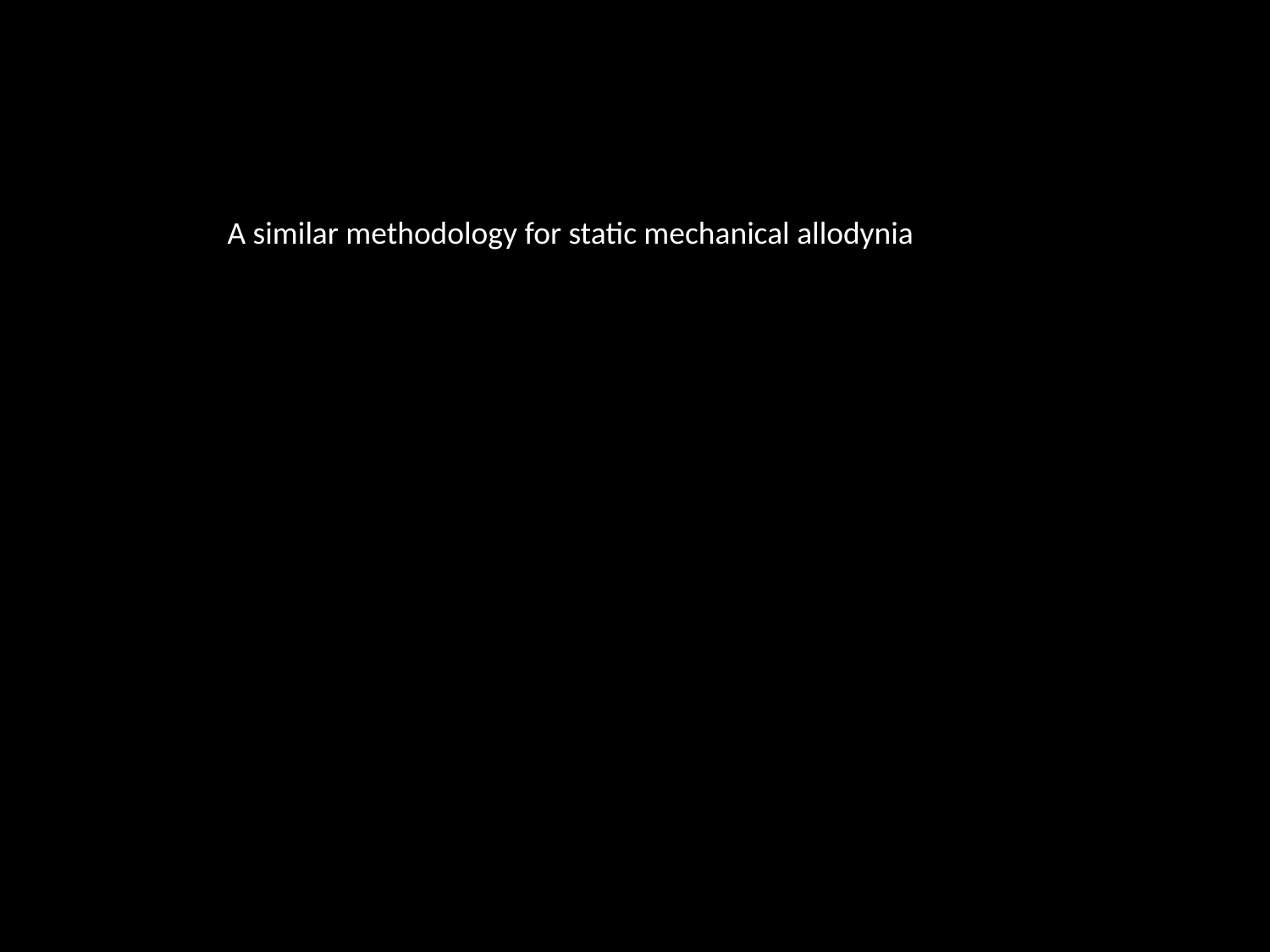

A similar methodology for static mechanical allodynia